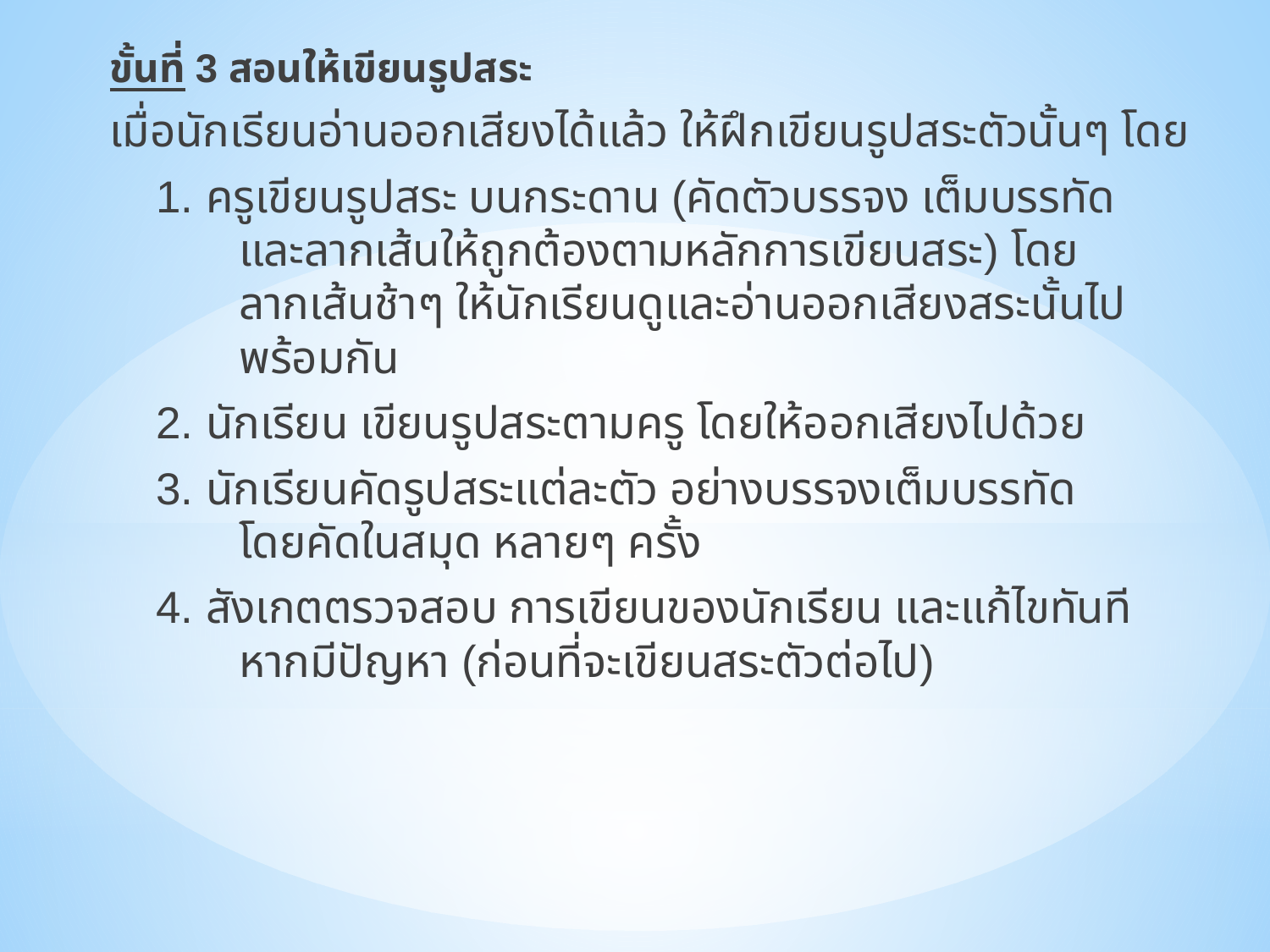

ขั้นที่ 3 สอนให้เขียนรูปสระ
		เมื่อนักเรียนอ่านออกเสียงได้แล้ว ให้ฝึกเขียนรูปสระตัวนั้นๆ โดย
	1. ครูเขียนรูปสระ บนกระดาน (คัดตัวบรรจง เต็มบรรทัด
             และลากเส้นให้ถูกต้องตามหลักการเขียนสระ) โดย
             ลากเส้นช้าๆ ให้นักเรียนดูและอ่านออกเสียงสระนั้นไป
             พร้อมกัน
	2. นักเรียน เขียนรูปสระตามครู โดยให้ออกเสียงไปด้วย
	3. นักเรียนคัดรูปสระแต่ละตัว อย่างบรรจงเต็มบรรทัด
             โดยคัดในสมุด หลายๆ ครั้ง
	4. สังเกตตรวจสอบ การเขียนของนักเรียน และแก้ไขทันที
             หากมีปัญหา (ก่อนที่จะเขียนสระตัวต่อไป)